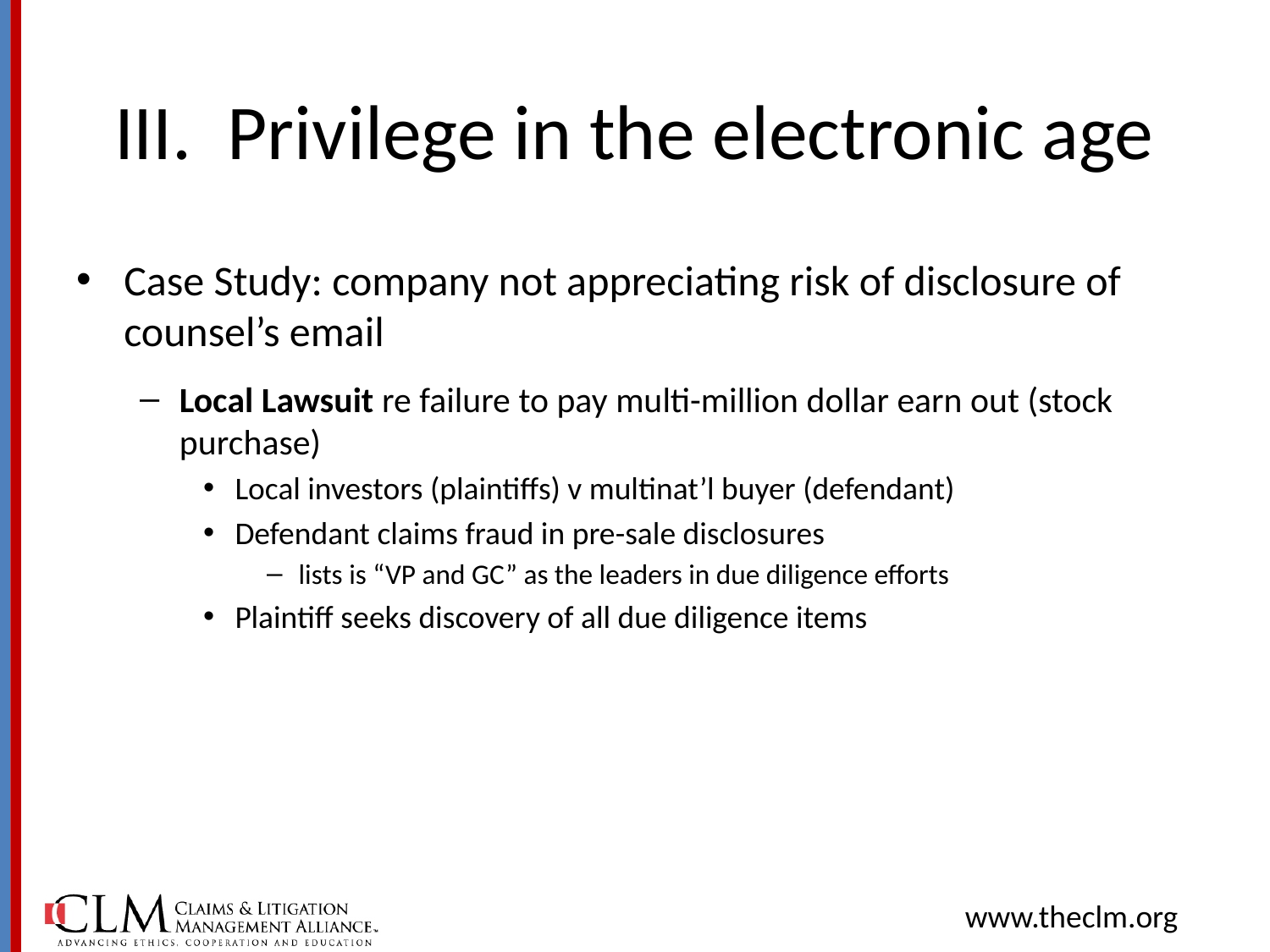

# III.  Privilege in the electronic age
Case Study: company not appreciating risk of disclosure of counsel’s email

Local Lawsuit re failure to pay multi-million dollar earn out (stock purchase)
Local investors (plaintiffs) v multinat’l buyer (defendant)
Defendant claims fraud in pre-sale disclosures
lists is “VP and GC” as the leaders in due diligence efforts
Plaintiff seeks discovery of all due diligence items